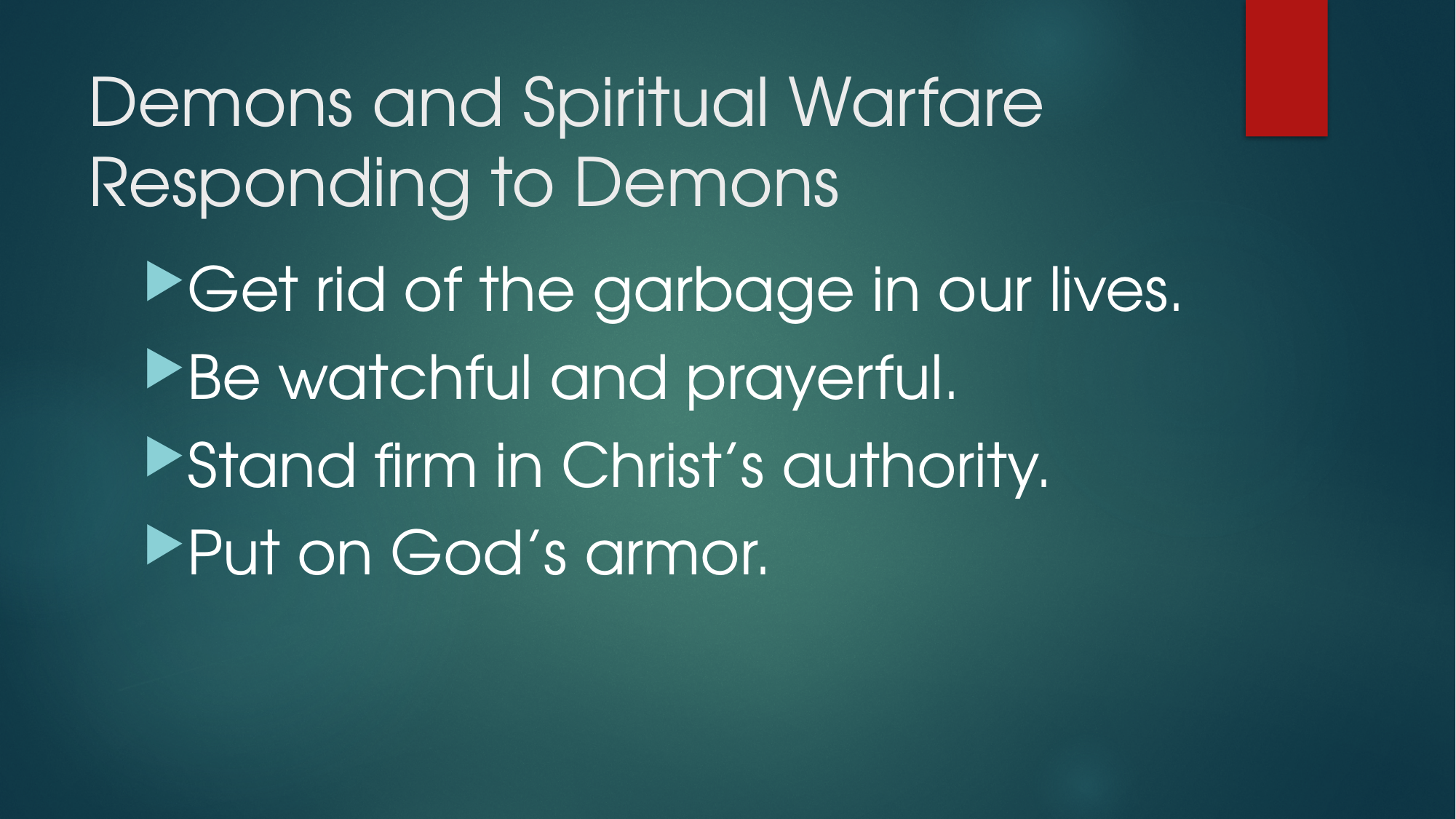

# Demons and Spiritual Warfare Responding to Demons
Get rid of the garbage in our lives.
Be watchful and prayerful.
Stand firm in Christ’s authority.
Put on God’s armor.